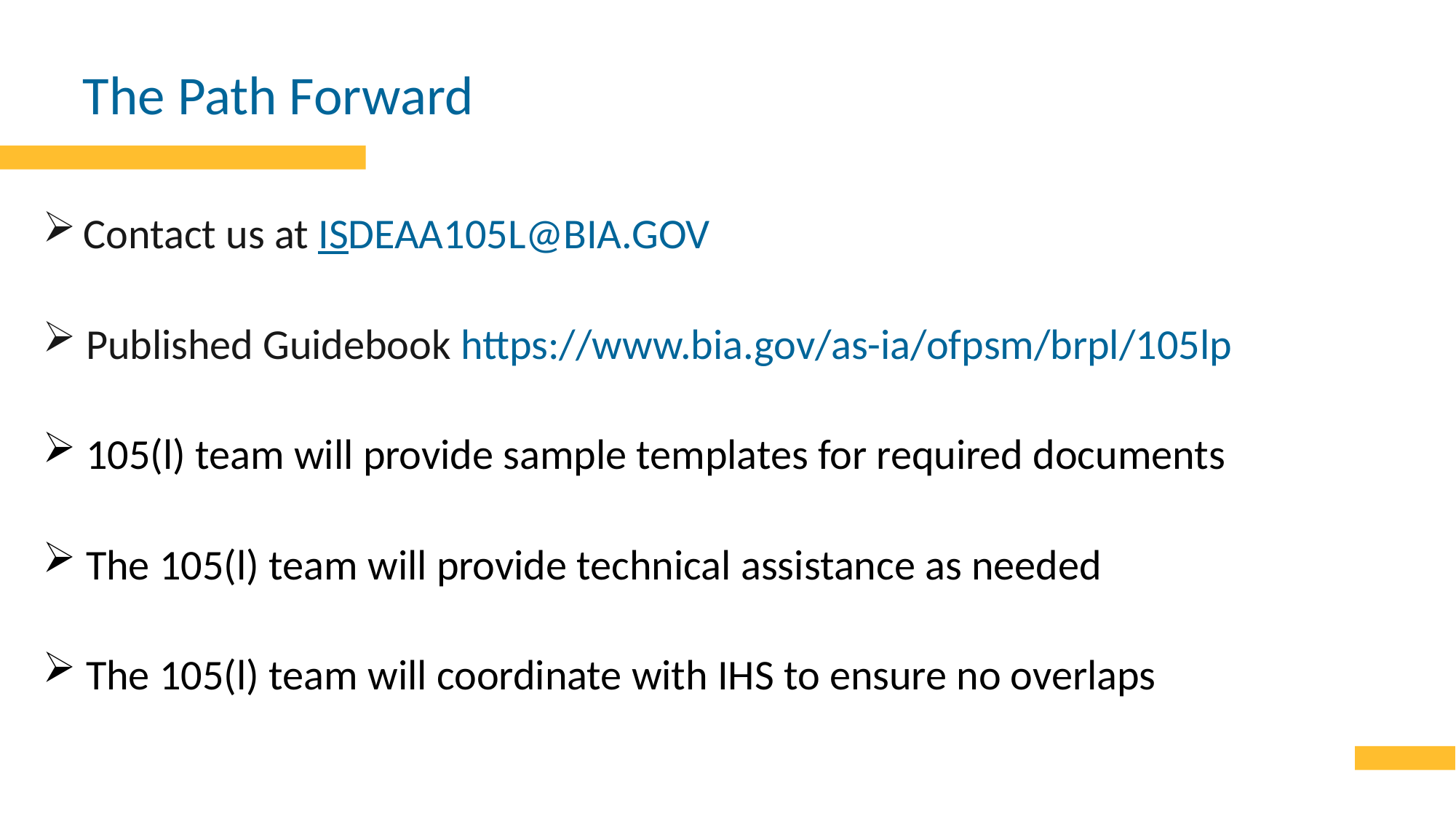

# The Path Forward
Contact us at ISDEAA105L@BIA.GOV
 Published Guidebook https://www.bia.gov/as-ia/ofpsm/brpl/105lp
 105(l) team will provide sample templates for required documents
 The 105(l) team will provide technical assistance as needed
 The 105(l) team will coordinate with IHS to ensure no overlaps